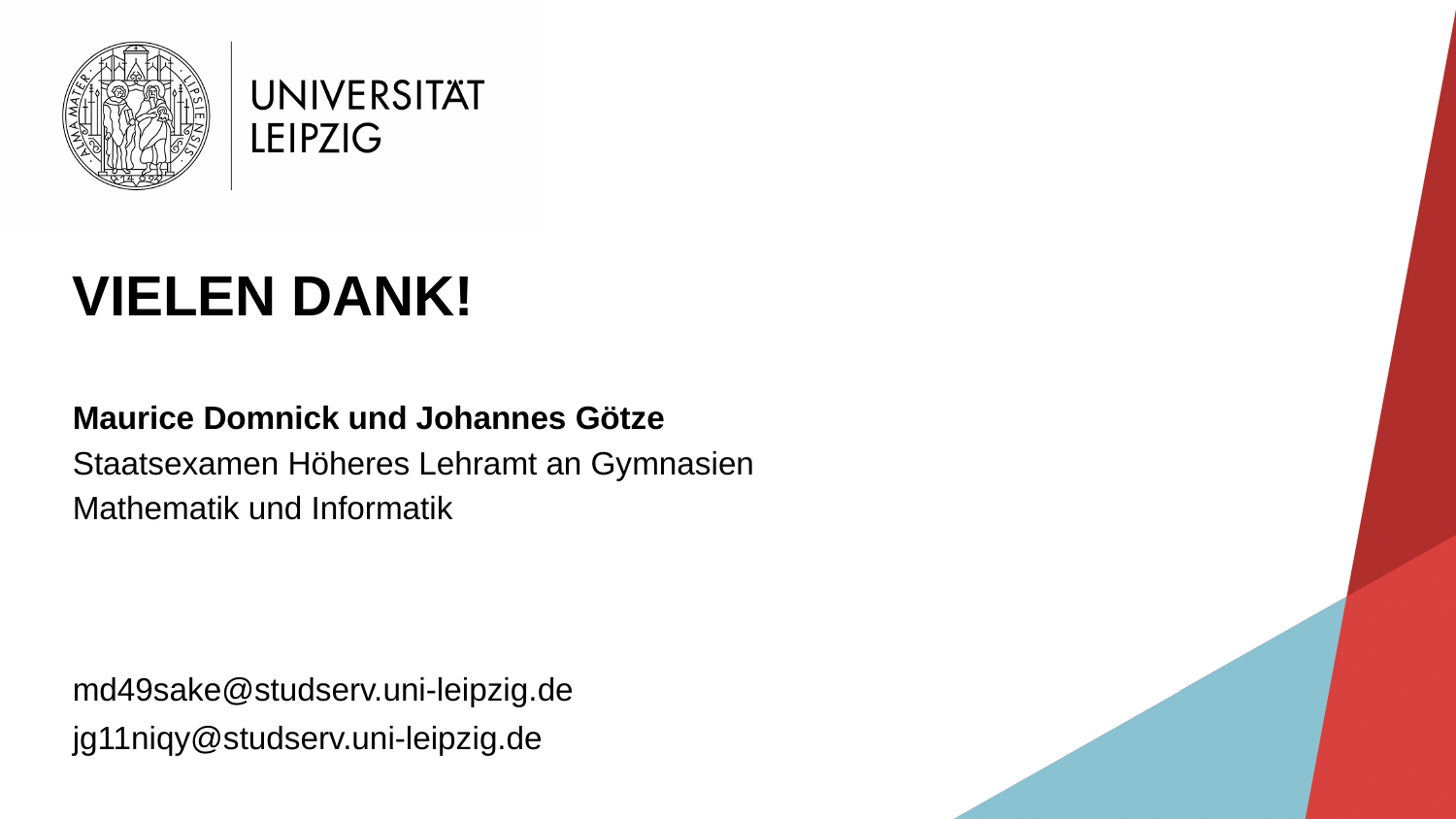

# Vielen Dank!
Maurice Domnick und Johannes Götze
Staatsexamen Höheres Lehramt an Gymnasien
Mathematik und Informatik

md49sake@studserv.uni-leipzig.de
jg11niqy@studserv.uni-leipzig.de